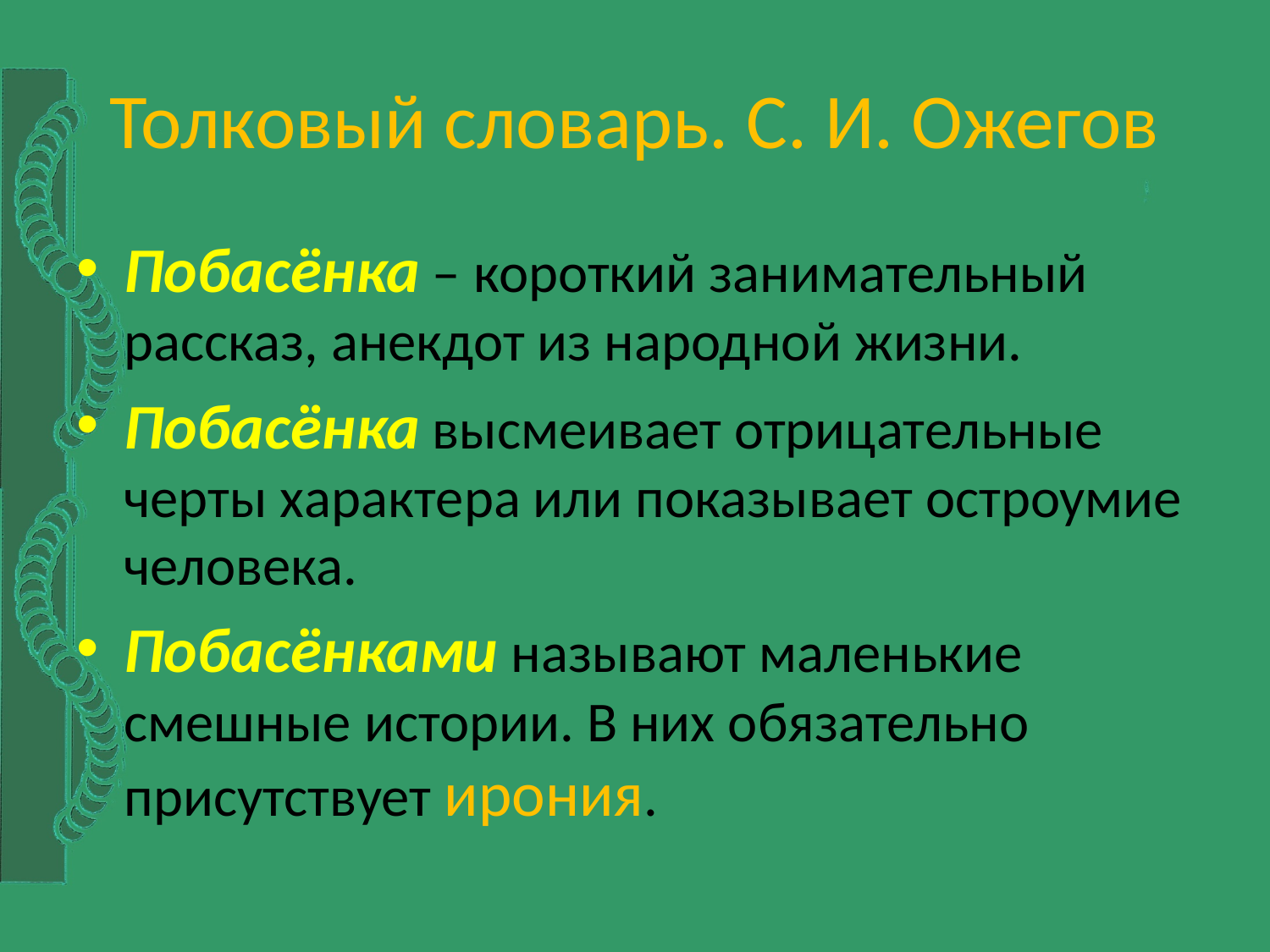

# Толковый словарь. С. И. Ожегов
Побасёнка – короткий занимательный рассказ, анекдот из народной жизни.
Побасёнка высмеивает отрицательные черты характера или показывает остроумие человека.
Побасёнками называют маленькие смешные истории. В них обязательно присутствует ирония.